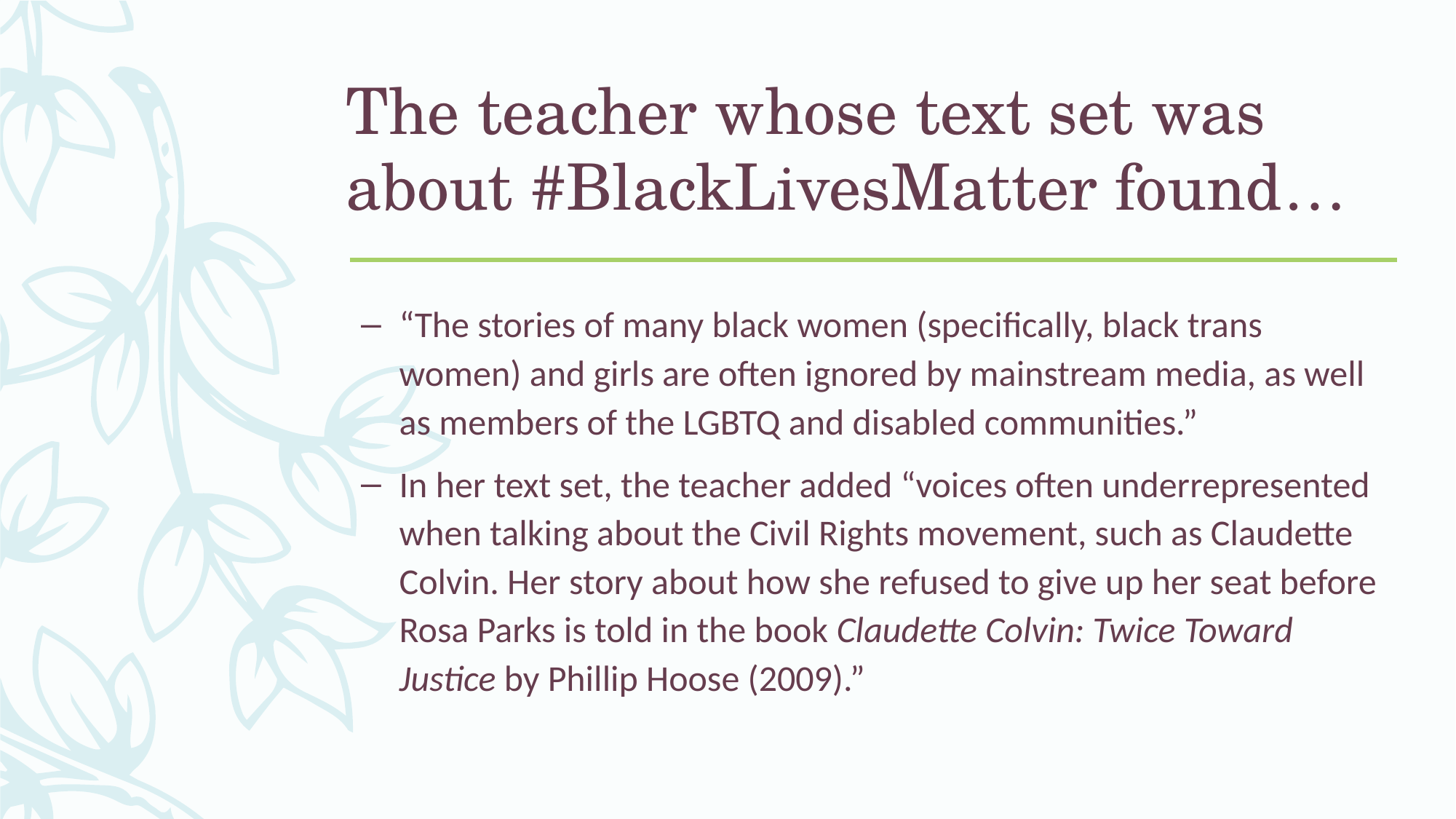

# The teacher whose text set was about #BlackLivesMatter found…
“The stories of many black women (specifically, black trans women) and girls are often ignored by mainstream media, as well as members of the LGBTQ and disabled communities.”
In her text set, the teacher added “voices often underrepresented when talking about the Civil Rights movement, such as Claudette Colvin. Her story about how she refused to give up her seat before Rosa Parks is told in the book Claudette Colvin: Twice Toward Justice by Phillip Hoose (2009).”